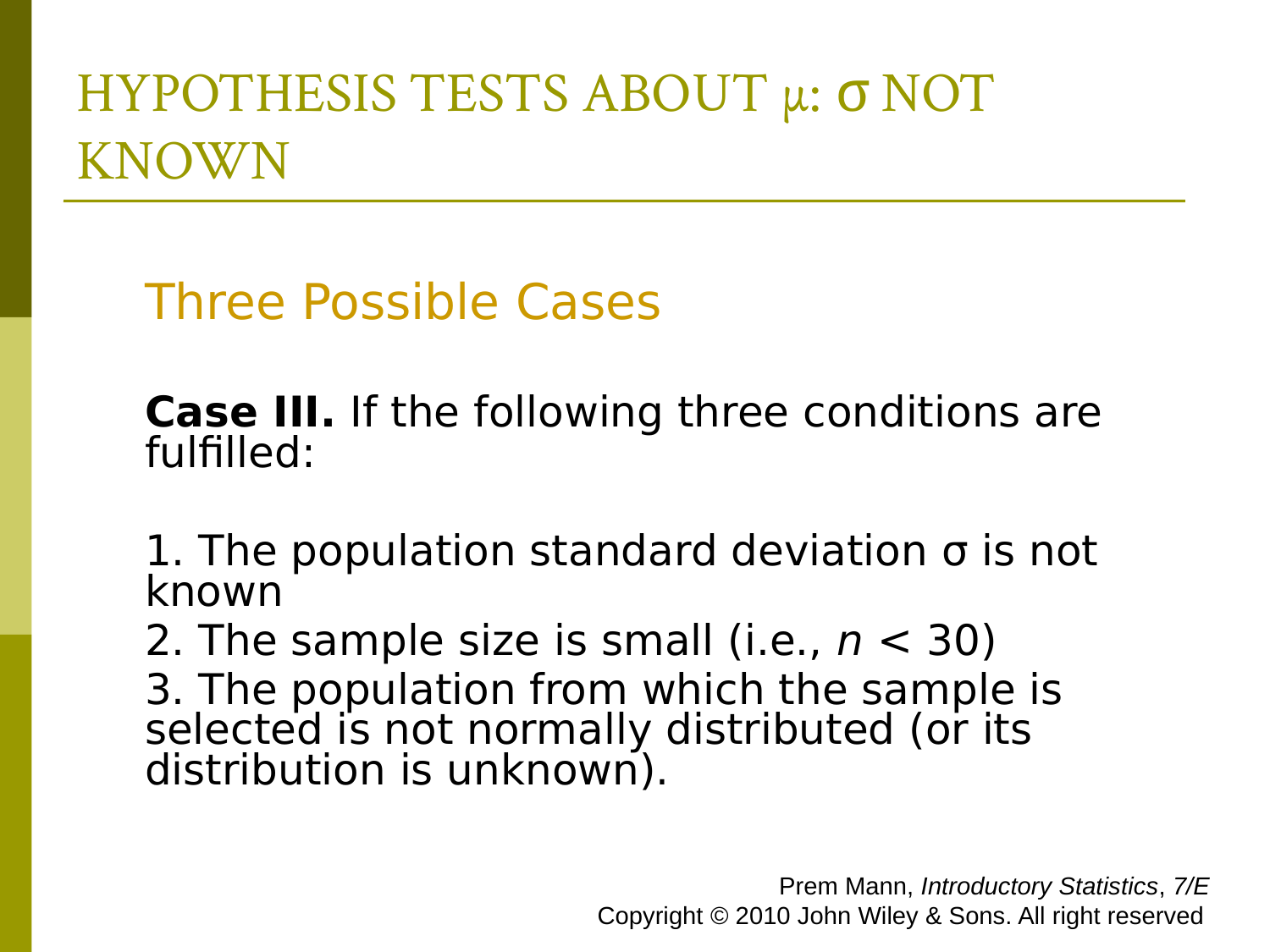

# HYPOTHESIS TESTS ABOUT μ: σ NOT KNOWN
Three Possible Cases

Case III. If the following three conditions are fulfilled:

1. The population standard deviation σ is not known
2. The sample size is small (i.e., n < 30)
3. The population from which the sample is selected is not normally distributed (or its distribution is unknown).
                          Prem Mann, Introductory Statistics, 7/E Copyright © 2010 John Wiley & Sons. All right reserved